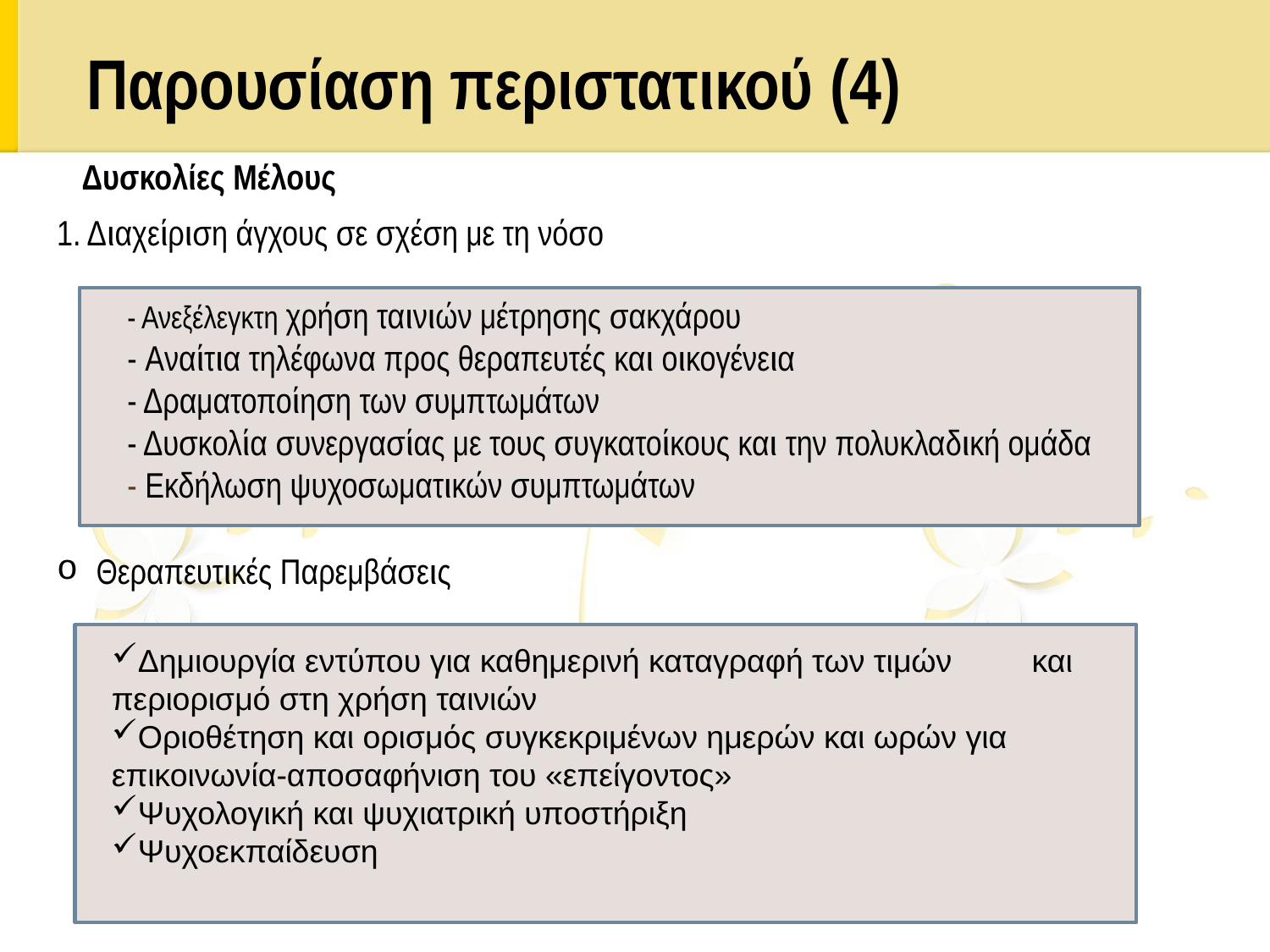

# Παρουσίαση περιστατικού (4)
Δυσκολίες Μέλους
1. Διαχείριση άγχους σε σχέση με τη νόσο

Θεραπευτικές Παρεμβάσεις

- Ανεξέλεγκτη χρήση ταινιών μέτρησης σακχάρου
- Aναίτια τηλέφωνα προς θεραπευτές και οικογένεια
- Δραματοποίηση των συμπτωμάτων
- Δυσκολία συνεργασίας με τους συγκατοίκους και την πολυκλαδική ομάδα
- Εκδήλωση ψυχοσωματικών συμπτωμάτων

Δημιουργία εντύπου για καθημερινή καταγραφή των τιμών         και περιορισμό στη χρήση ταινιών
Οριοθέτηση και ορισμός συγκεκριμένων ημερών και ωρών για      επικοινωνία-αποσαφήνιση του «επείγοντος»
Ψυχολογική και ψυχιατρική υποστήριξη
Ψυχοεκπαίδευση